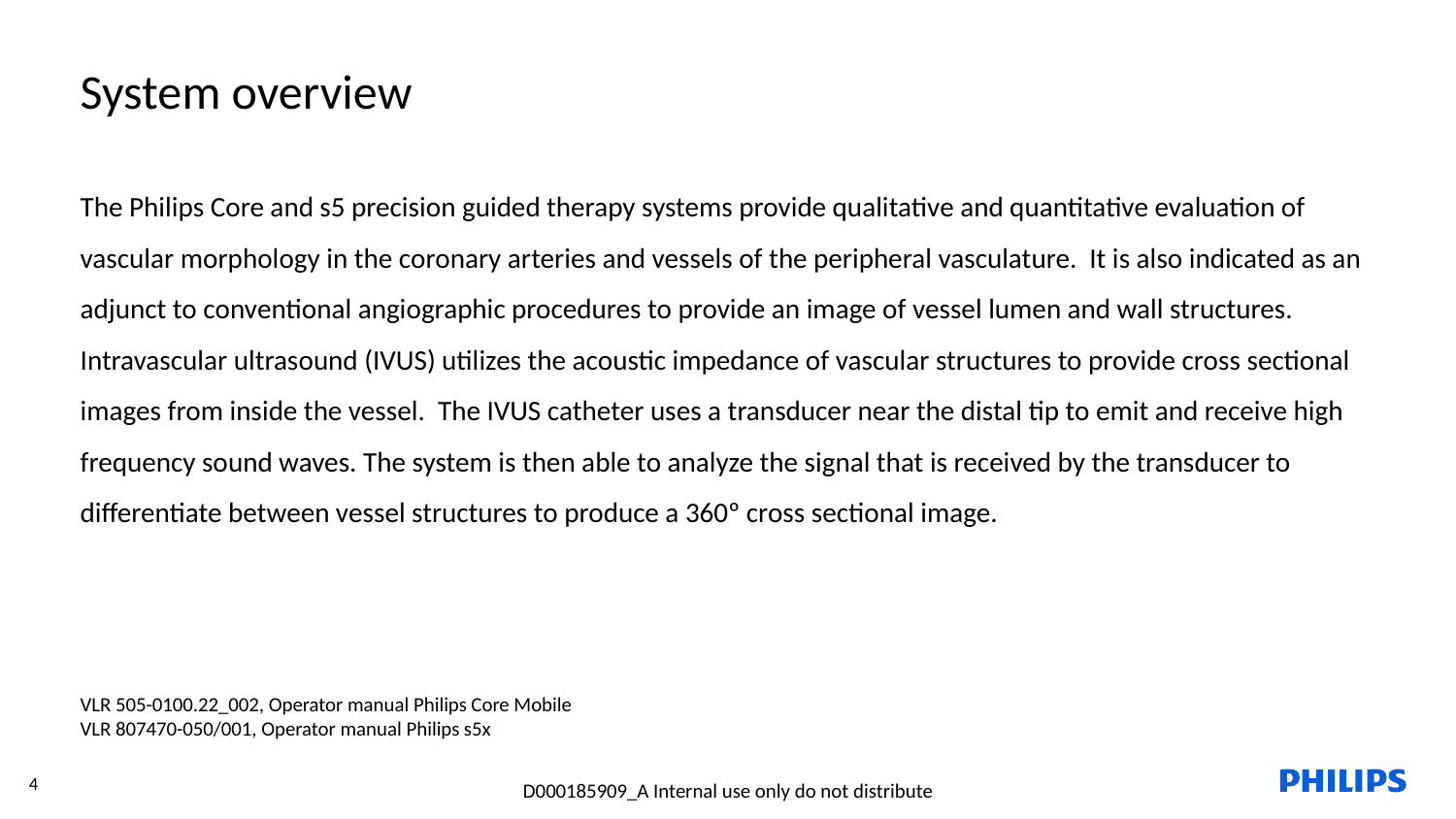

System overview
The Philips Core and s5 precision guided therapy systems provide qualitative and quantitative evaluation of vascular morphology in the coronary arteries and vessels of the peripheral vasculature.  It is also indicated as an adjunct to conventional angiographic procedures to provide an image of vessel lumen and wall structures.  Intravascular ultrasound (IVUS) utilizes the acoustic impedance of vascular structures to provide cross sectional images from inside the vessel.  The IVUS catheter uses a transducer near the distal tip to emit and receive high frequency sound waves. The system is then able to analyze the signal that is received by the transducer to differentiate between vessel structures to produce a 360º cross sectional image.
VLR 505-0100.22_002, Operator manual Philips Core Mobile
VLR 807470-050/001, Operator manual Philips s5x

4
D000185909_A Internal use only do not distribute